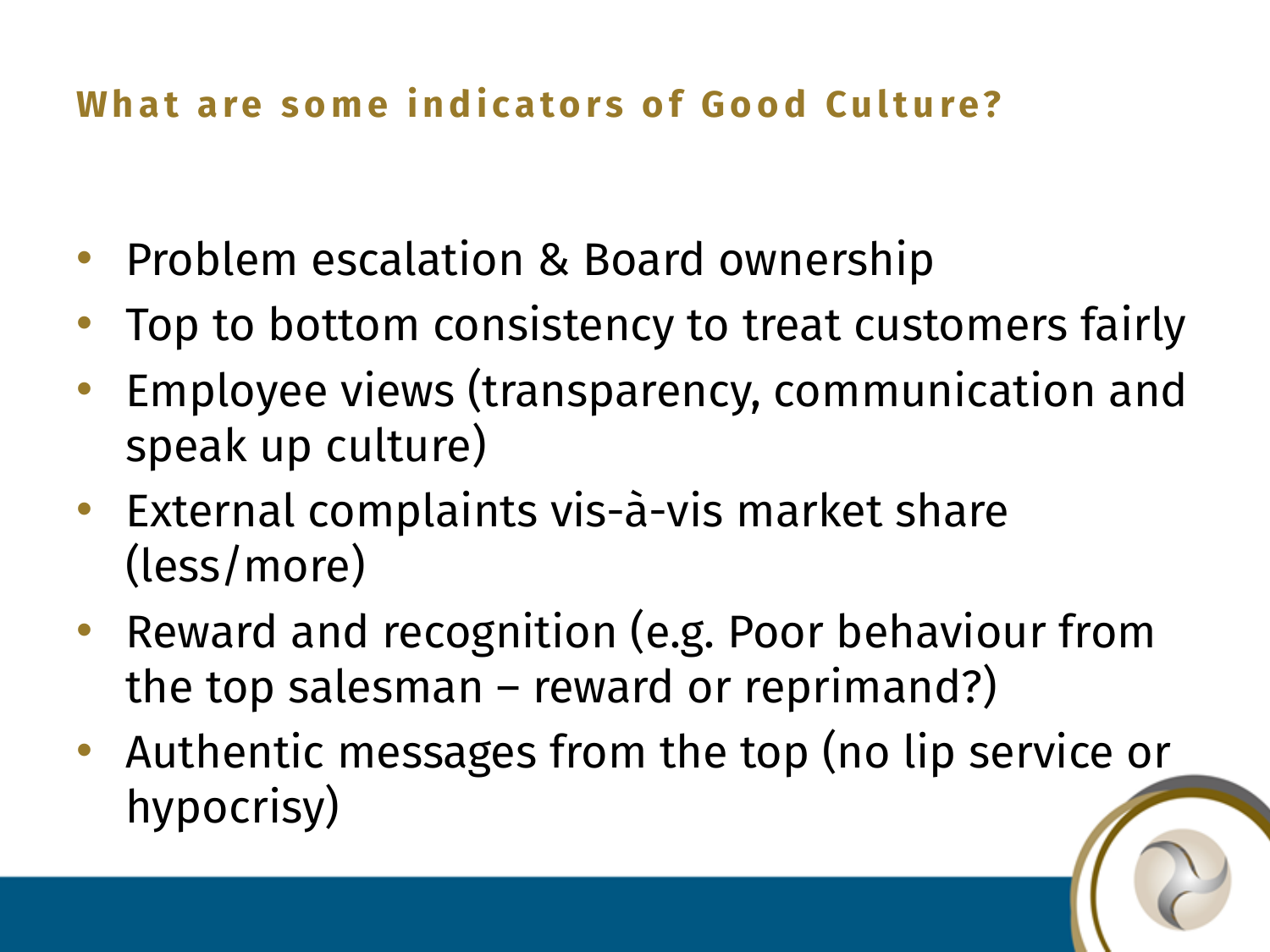

# What are some indicators of Good Culture?
Problem escalation & Board ownership
Top to bottom consistency to treat customers fairly
Employee views (transparency, communication and speak up culture)
External complaints vis-à-vis market share (less/more)
Reward and recognition (e.g. Poor behaviour from the top salesman – reward or reprimand?)
Authentic messages from the top (no lip service or hypocrisy)